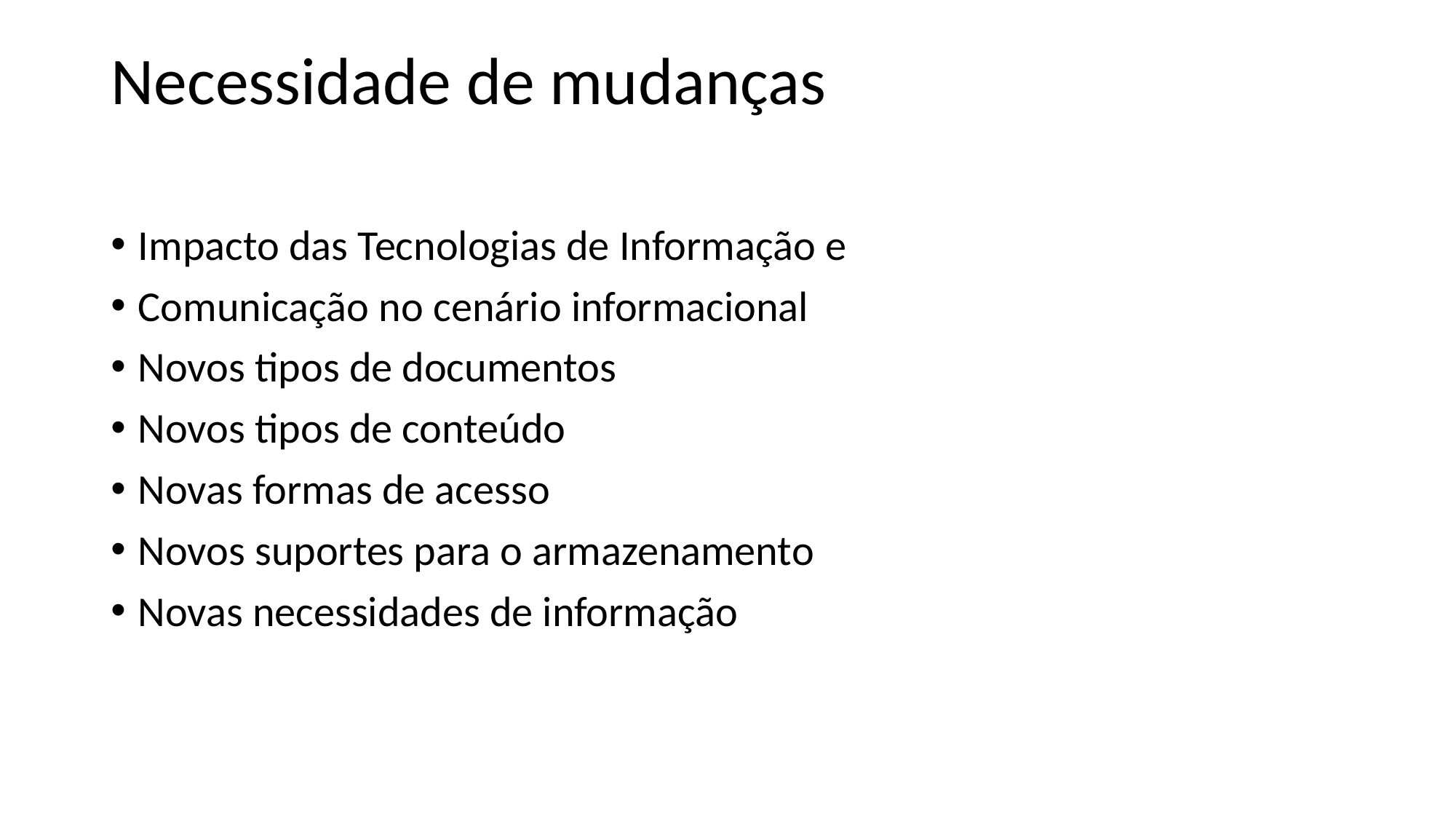

# Necessidade de mudanças
Impacto das Tecnologias de Informação e
Comunicação no cenário informacional
Novos tipos de documentos
Novos tipos de conteúdo
Novas formas de acesso
Novos suportes para o armazenamento
Novas necessidades de informação